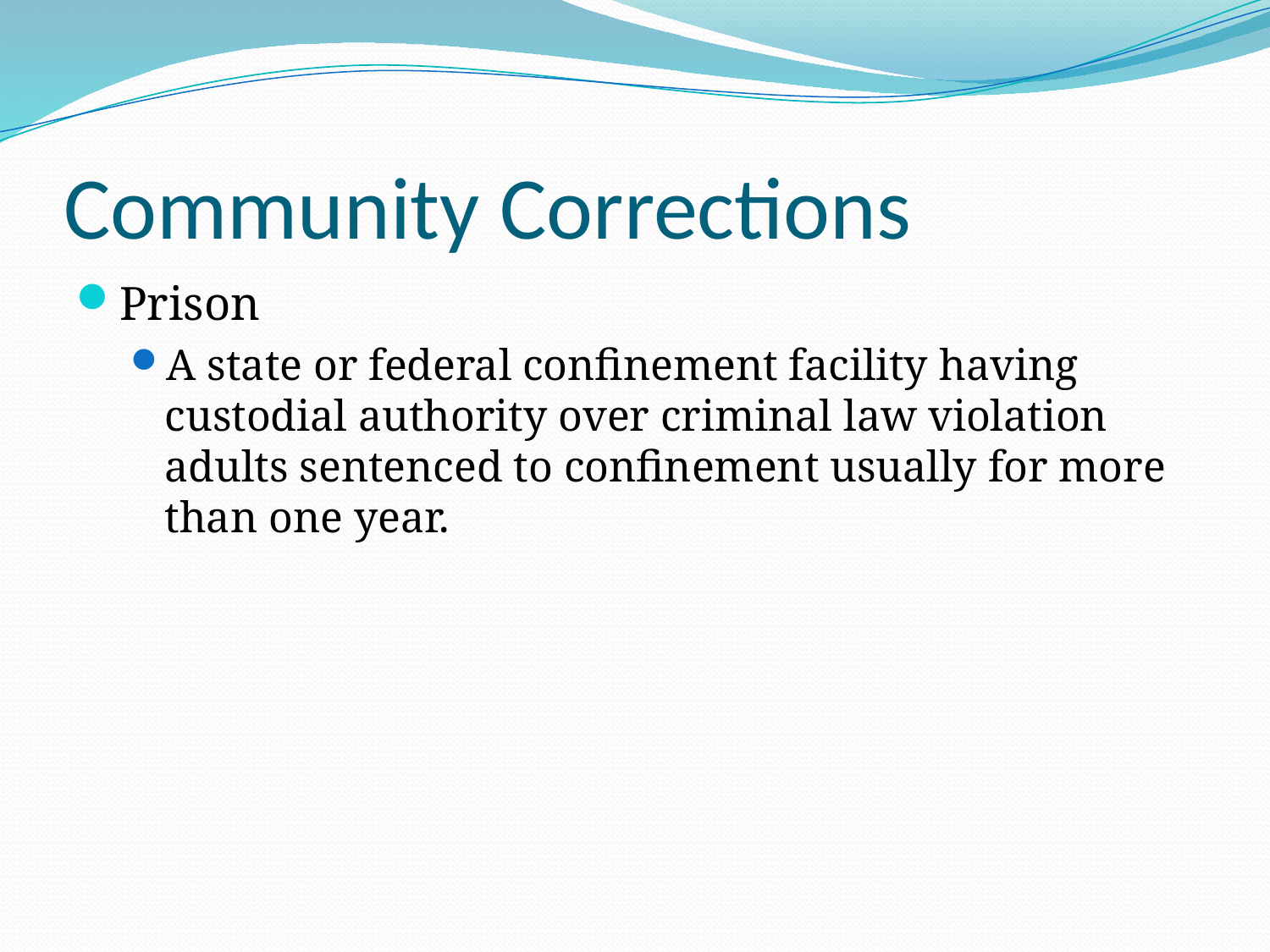

# Community Corrections
Prison
A state or federal confinement facility having custodial authority over criminal law violation adults sentenced to confinement usually for more than one year.